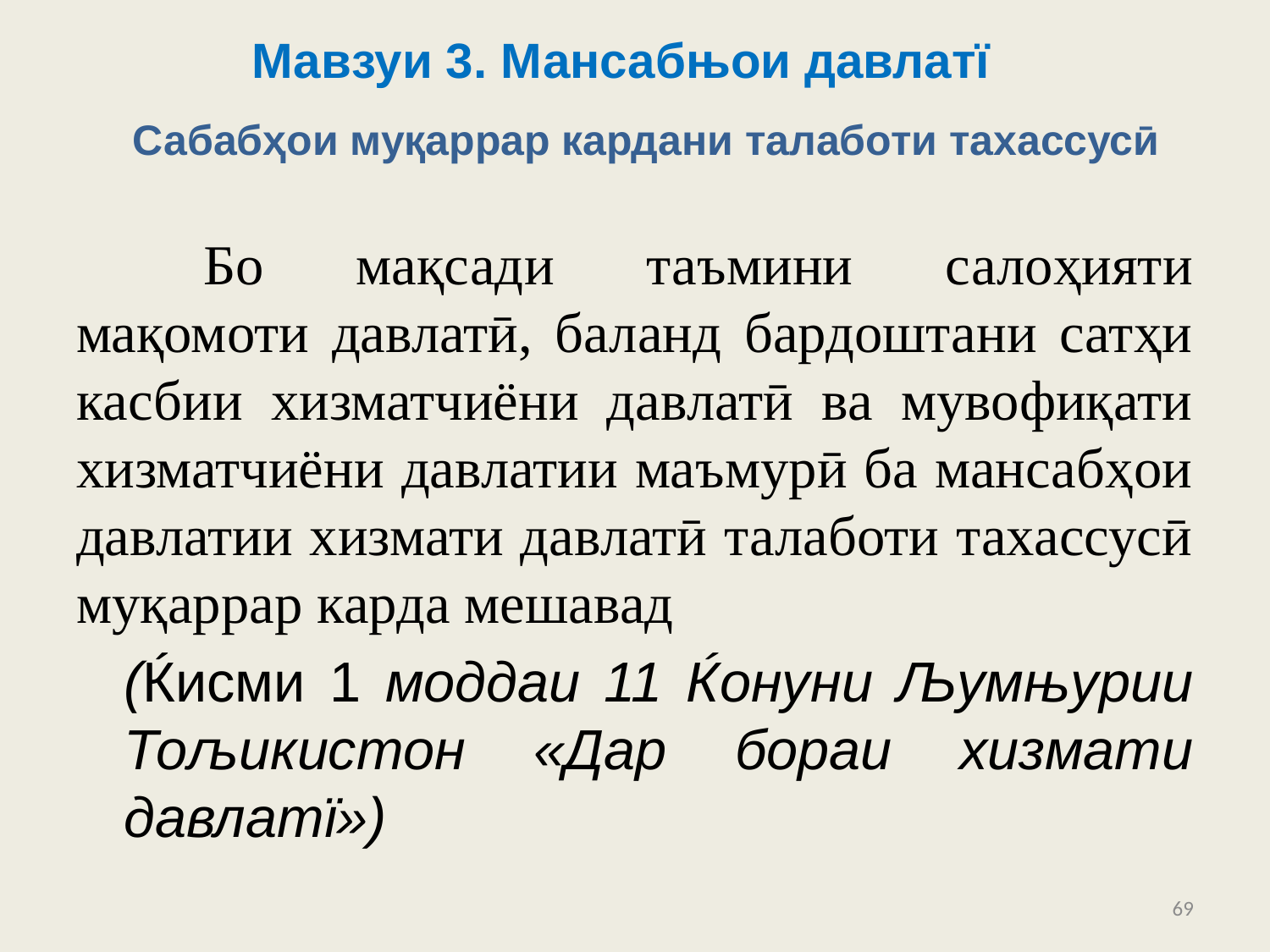

# Мавзуи 3. Мансабњои давлатї

Сабабҳои муқаррар кардани талаботи тахассусӣ
	Бо мақсади таъмини салоҳияти мақомоти давлатӣ, баланд бардоштани сатҳи касбии хизматчиёни давлатӣ ва мувофиқати хизматчиёни давлатии маъмурӣ ба мансабҳои давлатии хизмати давлатӣ талаботи тахассусӣ муқаррар карда мешавад
	(Ќисми 1 моддаи 11 Ќонуни Љумњурии Тољикистон «Дар бораи хизмати давлатї»)

69